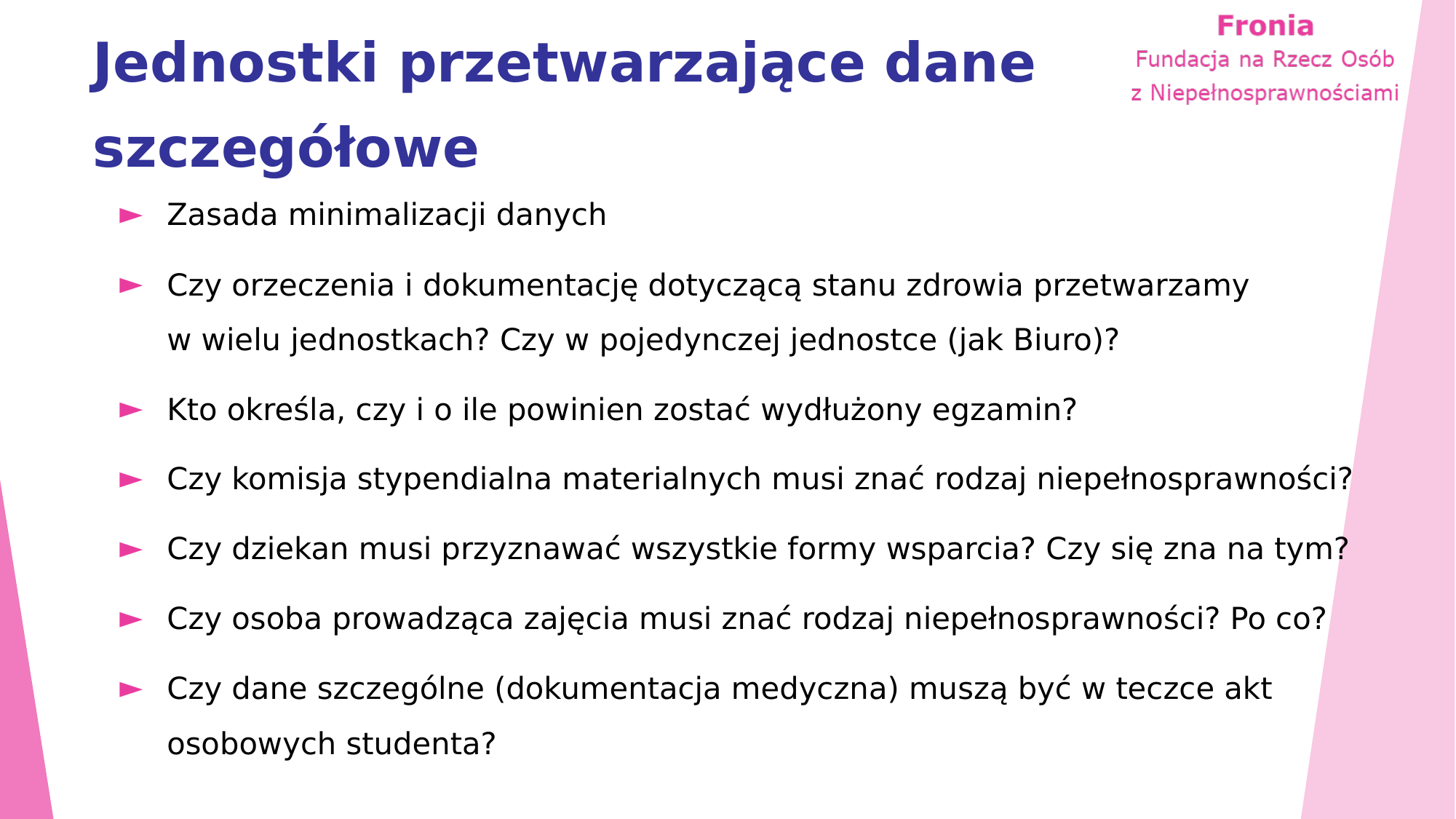

# Jednostki przetwarzające dane szczegółowe
Zasada minimalizacji danych
Czy orzeczenia i dokumentację dotyczącą stanu zdrowia przetwarzamy w wielu jednostkach? Czy w pojedynczej jednostce (jak Biuro)?
Kto określa, czy i o ile powinien zostać wydłużony egzamin?
Czy komisja stypendialna materialnych musi znać rodzaj niepełnosprawności?
Czy dziekan musi przyznawać wszystkie formy wsparcia? Czy się zna na tym?
Czy osoba prowadząca zajęcia musi znać rodzaj niepełnosprawności? Po co?
Czy dane szczególne (dokumentacja medyczna) muszą być w teczce akt osobowych studenta?